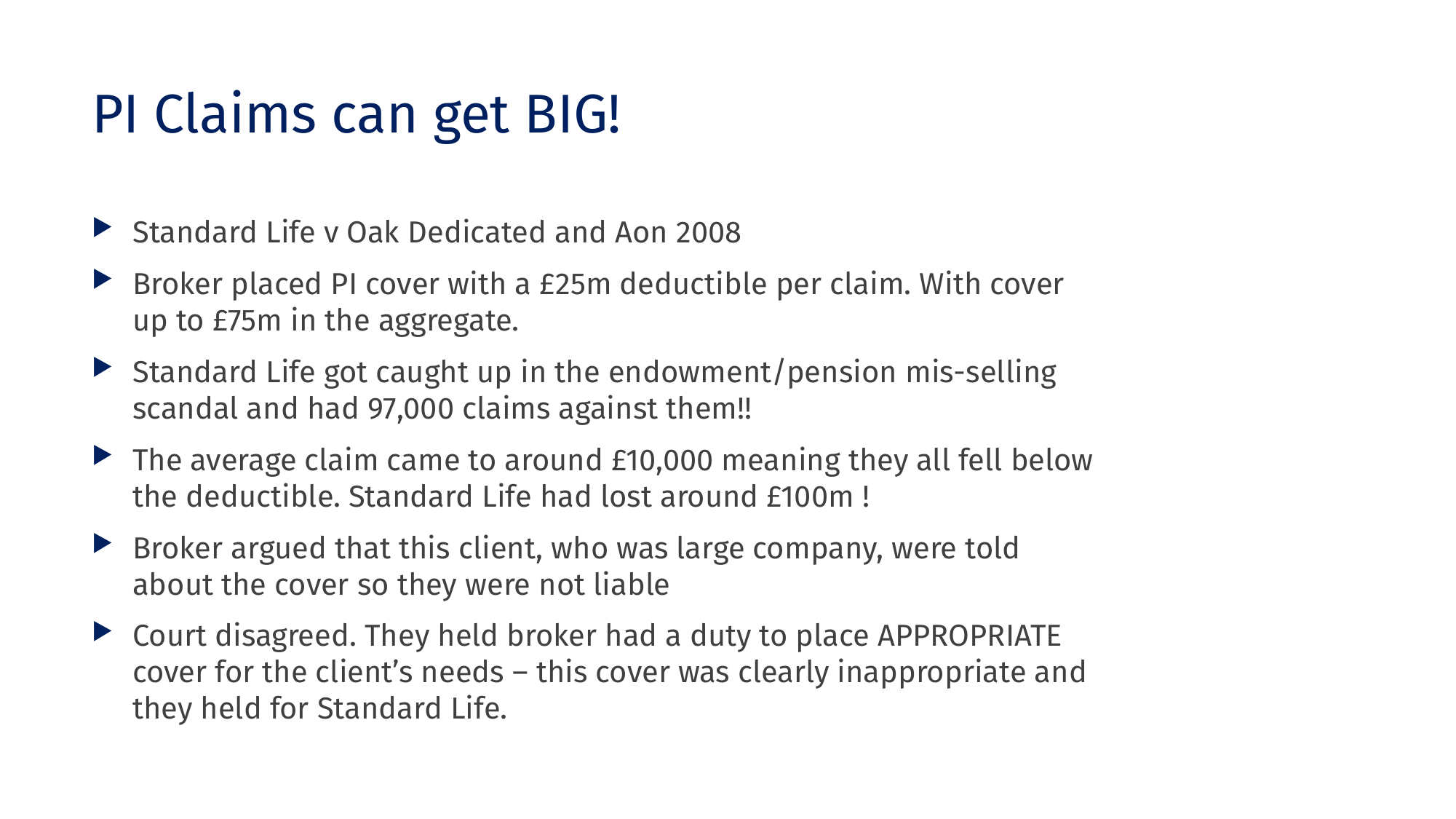

# PI Claims can get BIG!
Standard Life v Oak Dedicated and Aon 2008
Broker placed PI cover with a £25m deductible per claim. With cover up to £75m in the aggregate.
Standard Life got caught up in the endowment/pension mis-selling scandal and had 97,000 claims against them!!
The average claim came to around £10,000 meaning they all fell below the deductible. Standard Life had lost around £100m !
Broker argued that this client, who was large company, were told about the cover so they were not liable
Court disagreed. They held broker had a duty to place APPROPRIATE cover for the client’s needs – this cover was clearly inappropriate and they held for Standard Life.